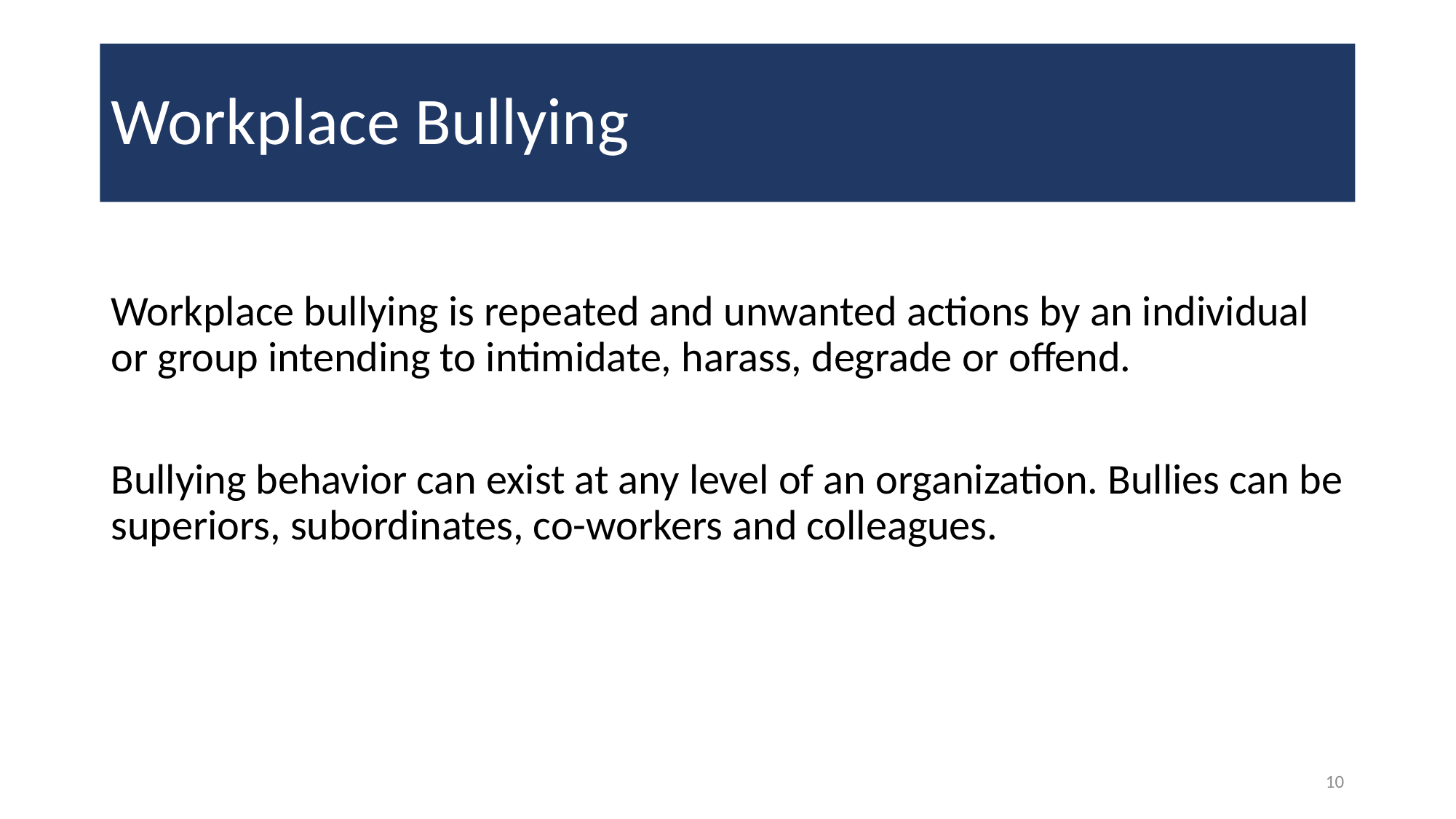

# Workplace Bullying

Workplace bullying is repeated and unwanted actions by an individual or group intending to intimidate, harass, degrade or offend.

Bullying behavior can exist at any level of an organization. Bullies can be superiors, subordinates, co-workers and colleagues.
10